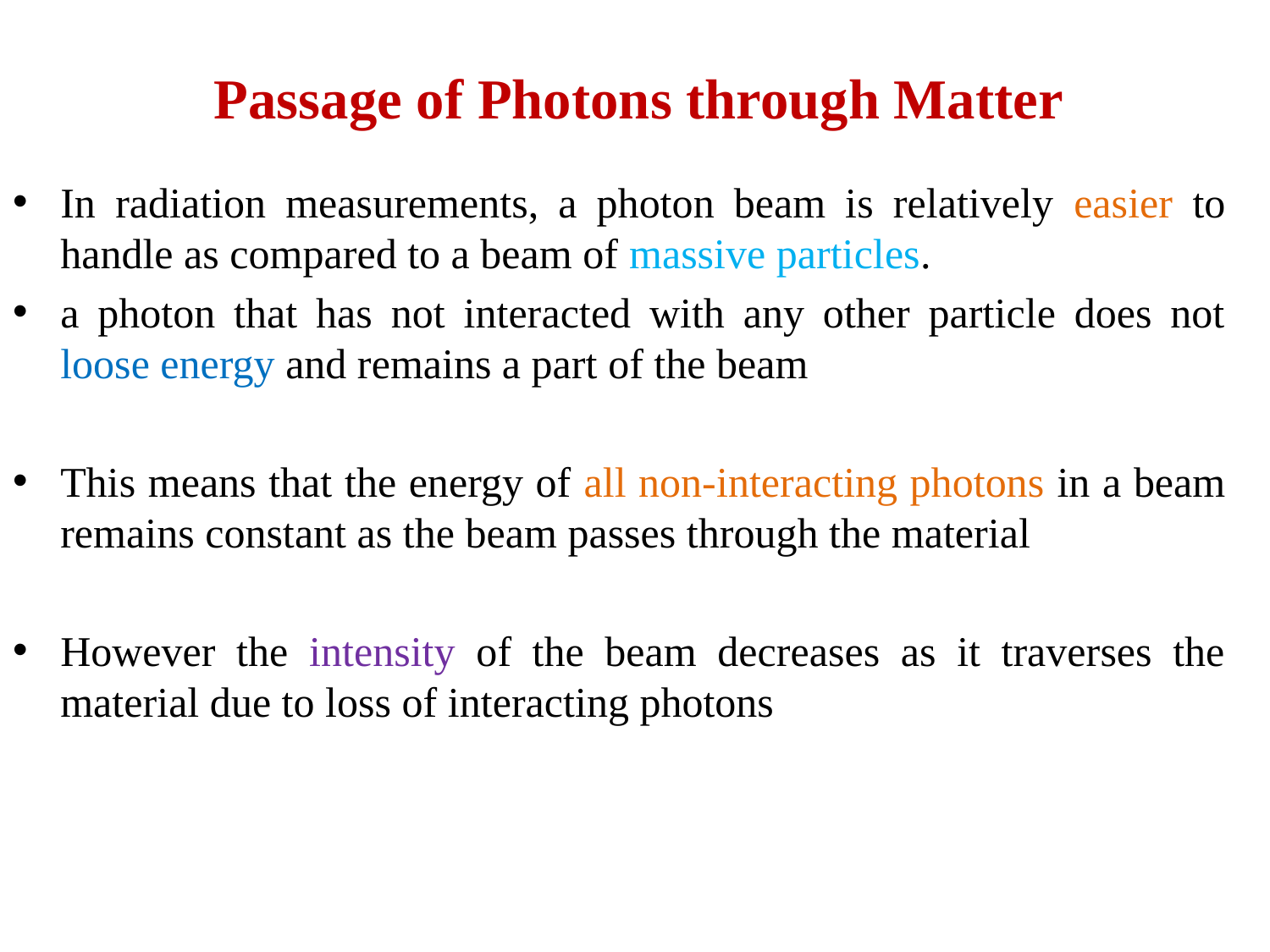

# Passage of Photons through Matter
In radiation measurements, a photon beam is relatively easier to handle as compared to a beam of massive particles.
a photon that has not interacted with any other particle does not loose energy and remains a part of the beam

This means that the energy of all non-interacting photons in a beam remains constant as the beam passes through the material

However the intensity of the beam decreases as it traverses the material due to loss of interacting photons